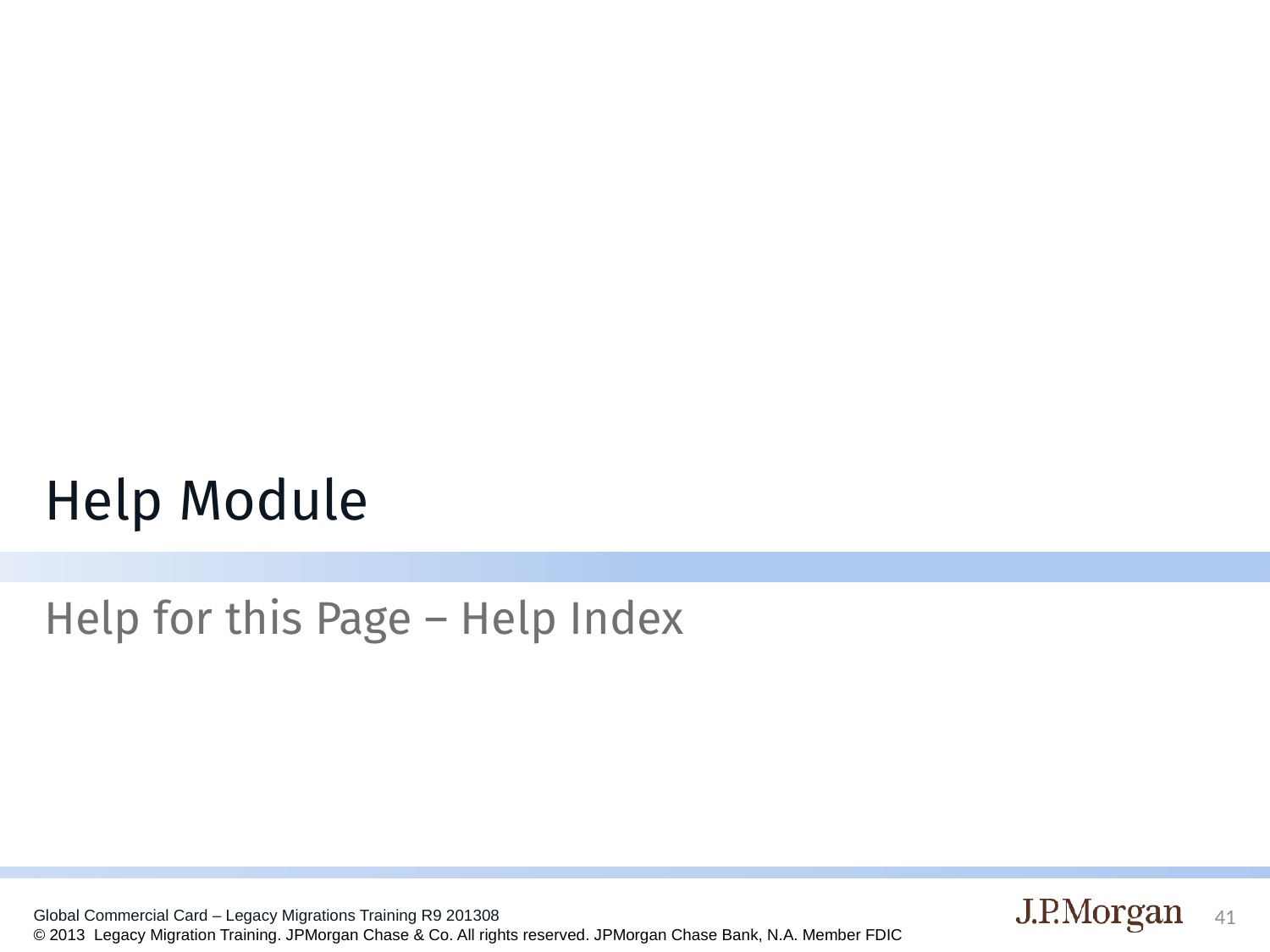

# Help Module
Help for this Page – Help Index
41